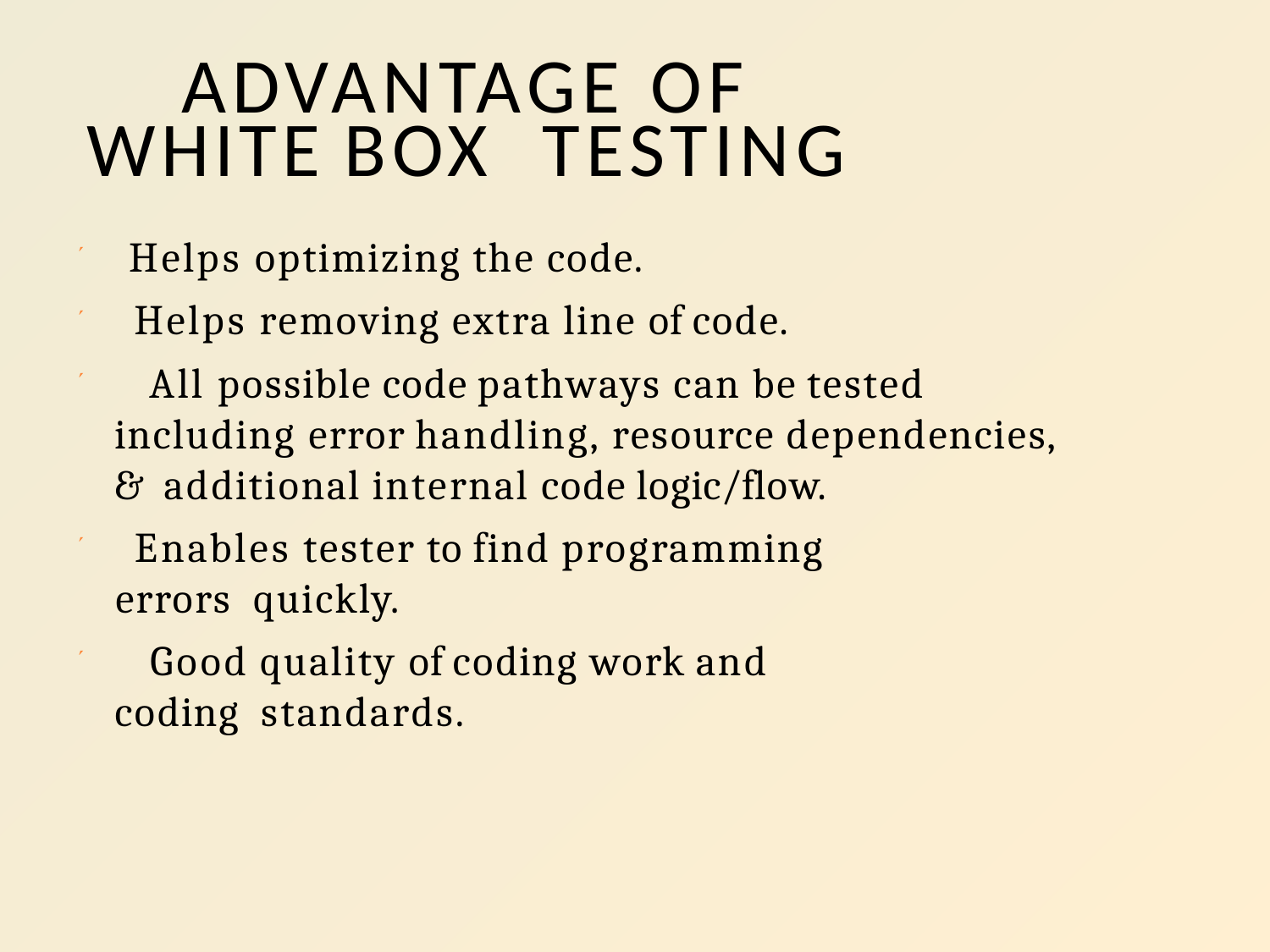

# ADVANTAGE OF WHITE BOX  TESTING
′ Helps optimizing the code.
′ Helps removing extra line of code.
′ All possible code pathways can be tested  including error handling, resource dependencies,  & additional internal code logic/flow.
′ Enables tester to find programming errors  quickly.
′ Good quality of coding work and coding  standards.